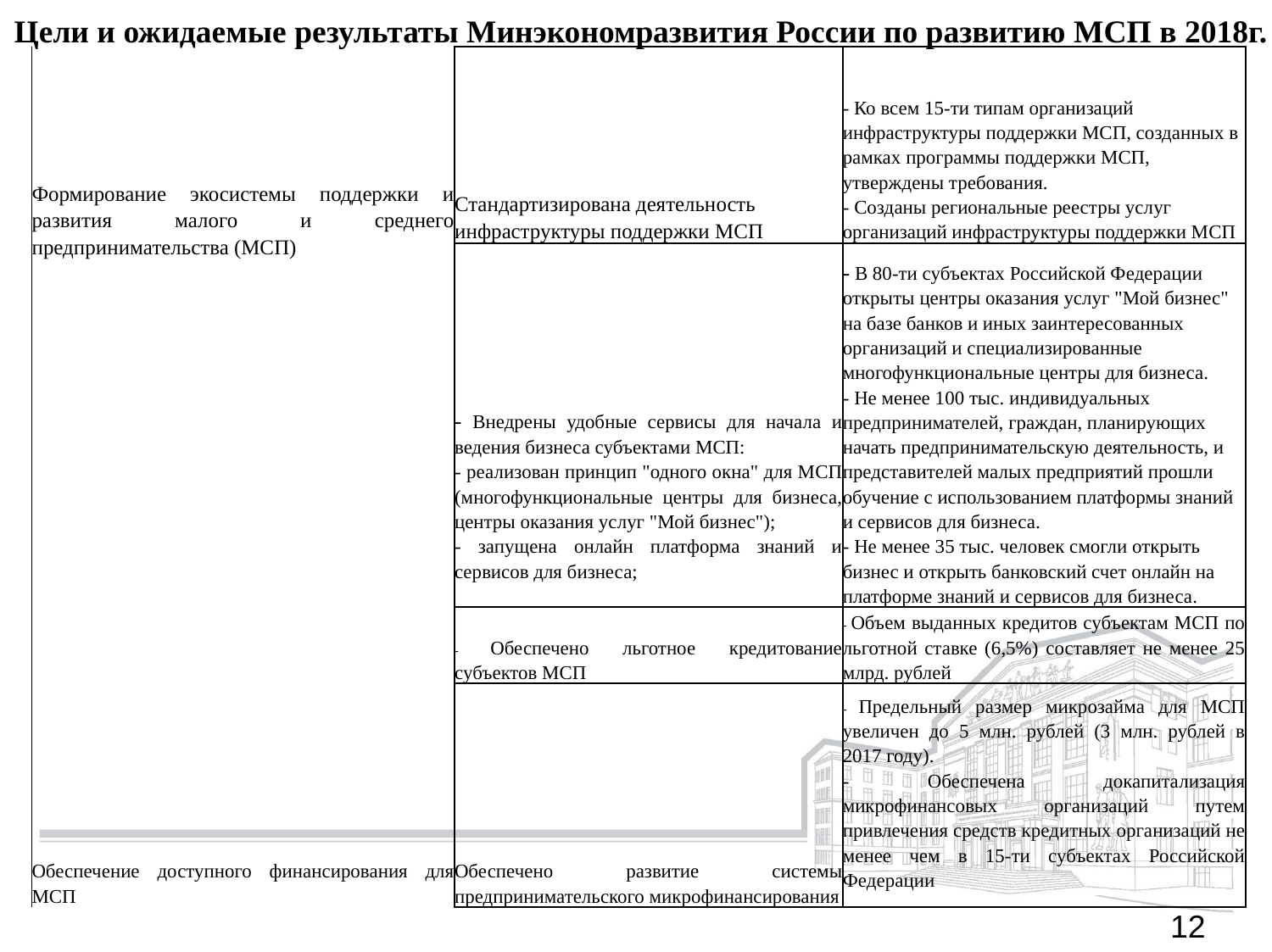

Цели и ожидаемые результаты Минэкономразвития России по развитию МСП в 2018г.

|  | Стандартизирована деятельность инфраструктуры поддержки МСП | - Ко всем 15-ти типам организаций инфраструктуры поддержки МСП, созданных в рамках программы поддержки МСП, утверждены требования. - Созданы региональные реестры услуг организаций инфраструктуры поддержки МСП |
| --- | --- | --- |
| Формирование экосистемы поддержки и развития малого и среднего предпринимательства (МСП) |  |  |
|  | - Внедрены удобные сервисы для начала и ведения бизнеса субъектами МСП: - реализован принцип "одного окна" для МСП (многофункциональные центры для бизнеса, центры оказания услуг "Мой бизнес"); - запущена онлайн платформа знаний и сервисов для бизнеса; | - В 80-ти субъектах Российской Федерации открыты центры оказания услуг "Мой бизнес" на базе банков и иных заинтересованных организаций и специализированные многофункциональные центры для бизнеса. - Не менее 100 тыс. индивидуальных предпринимателей, граждан, планирующих начать предпринимательскую деятельность, и представителей малых предприятий прошли обучение с использованием платформы знаний и сервисов для бизнеса. - Не менее 35 тыс. человек смогли открыть бизнес и открыть банковский счет онлайн на платформе знаний и сервисов для бизнеса. |
|  | - Обеспечено льготное кредитование субъектов МСП | - Объем выданных кредитов субъектам МСП по льготной ставке (6,5%) составляет не менее 25 млрд. рублей |
| Обеспечение доступного финансирования для МСП |  |  |
|  | Обеспечено развитие системы предпринимательского микрофинансирования | - Предельный размер микрозайма для МСП увеличен до 5 млн. рублей (3 млн. рублей в 2017 году). - Обеспечена докапитализация микрофинансовых организаций путем привлечения средств кредитных организаций не менее чем в 15-ти субъектах Российской Федерации |
12